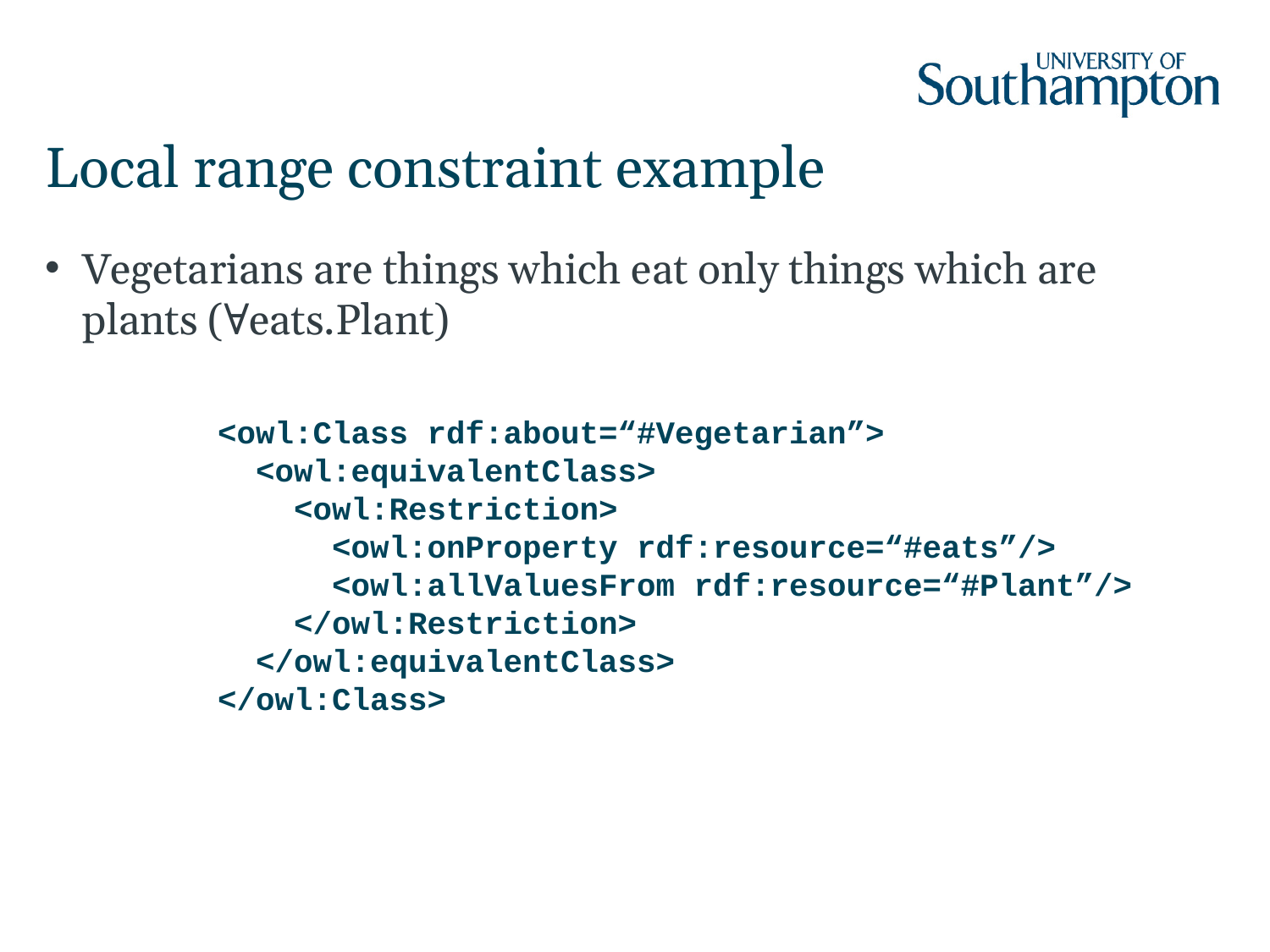

# Local range constraint example
Vegetarians are things which eat only things which are plants (∀eats.Plant)
<owl:Class rdf:about=“#Vegetarian”>
  <owl:equivalentClass>
    <owl:Restriction>
      <owl:onProperty rdf:resource=“#eats”/>
      <owl:allValuesFrom rdf:resource=“#Plant”/>
    </owl:Restriction>
  </owl:equivalentClass>
</owl:Class>